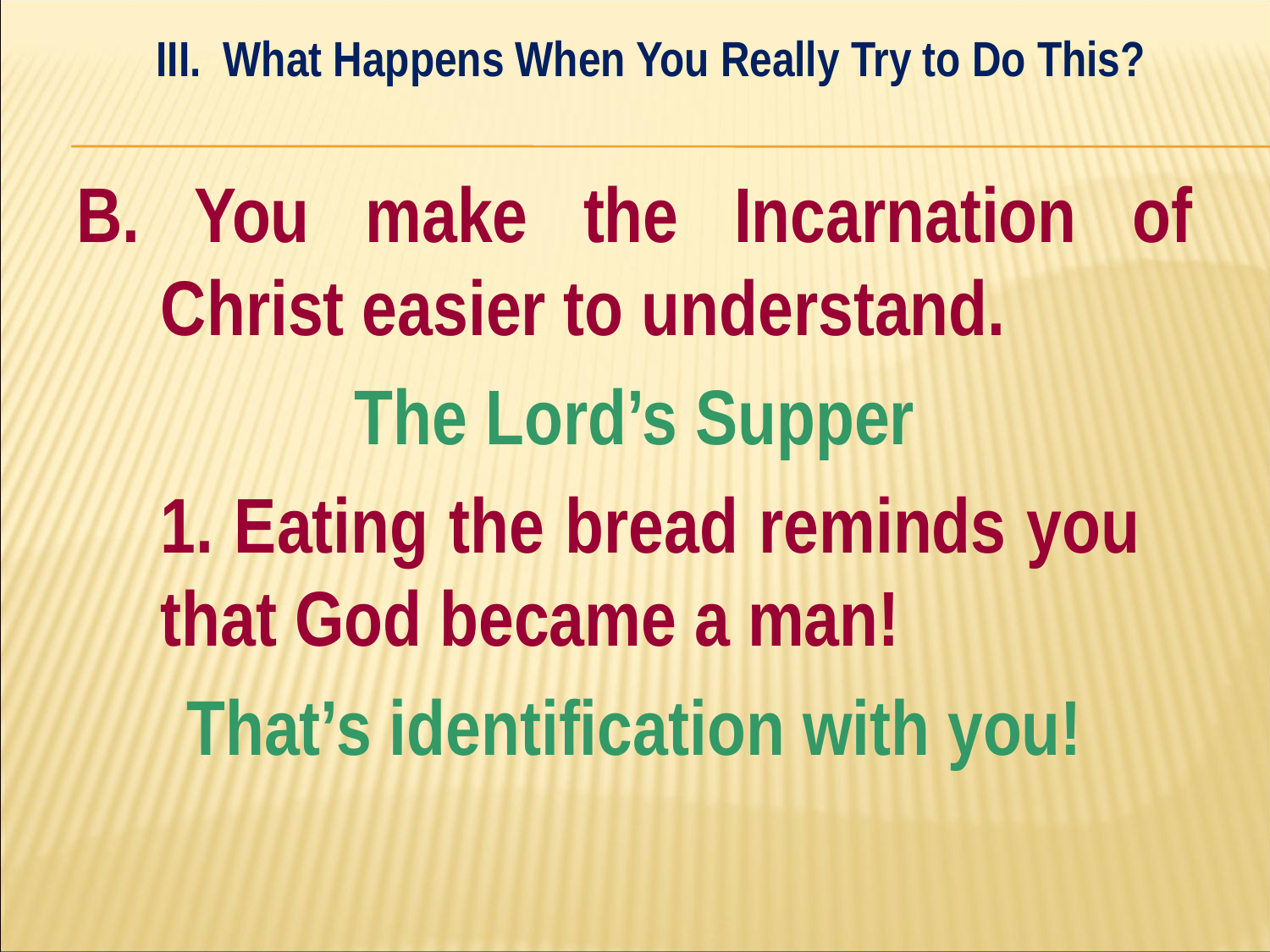

III.  What Happens When You Really Try to Do This?
#
B. You make the Incarnation of Christ easier to understand.
The Lord’s Supper
	1. Eating the bread reminds you 	that God became a man!
That’s identification with you!